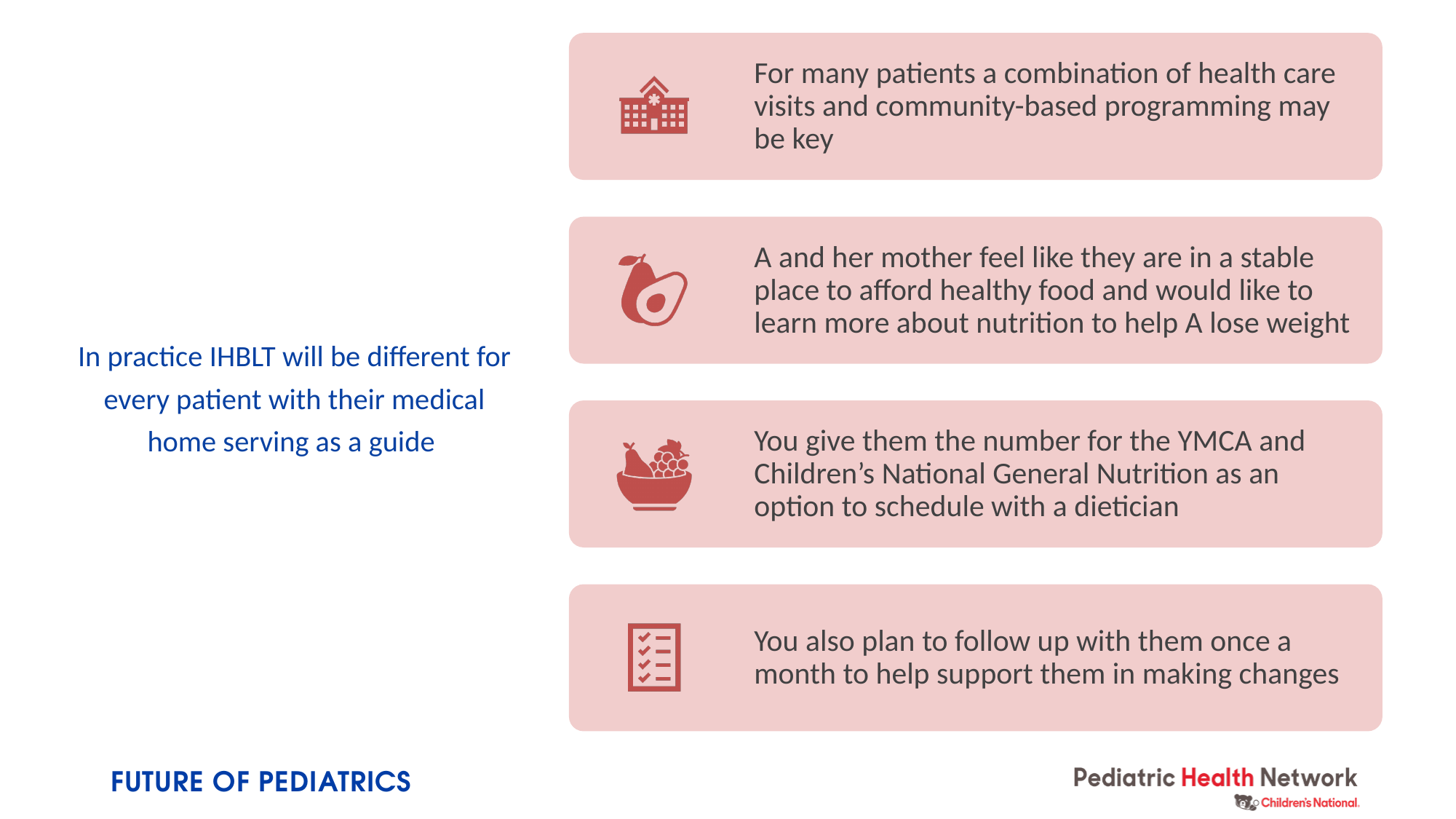

For many patients a combination of health care visits and community-based programming may be key
A and her mother feel like they are in a stable place to afford healthy food and would like to learn more about nutrition to help A lose weight
You give them the number for the YMCA and Children’s National General Nutrition as an option to schedule with a dietician
You also plan to follow up with them once a month to help support them in making changes

# In practice IHBLT will be different for every patient with their medical home serving as a guide